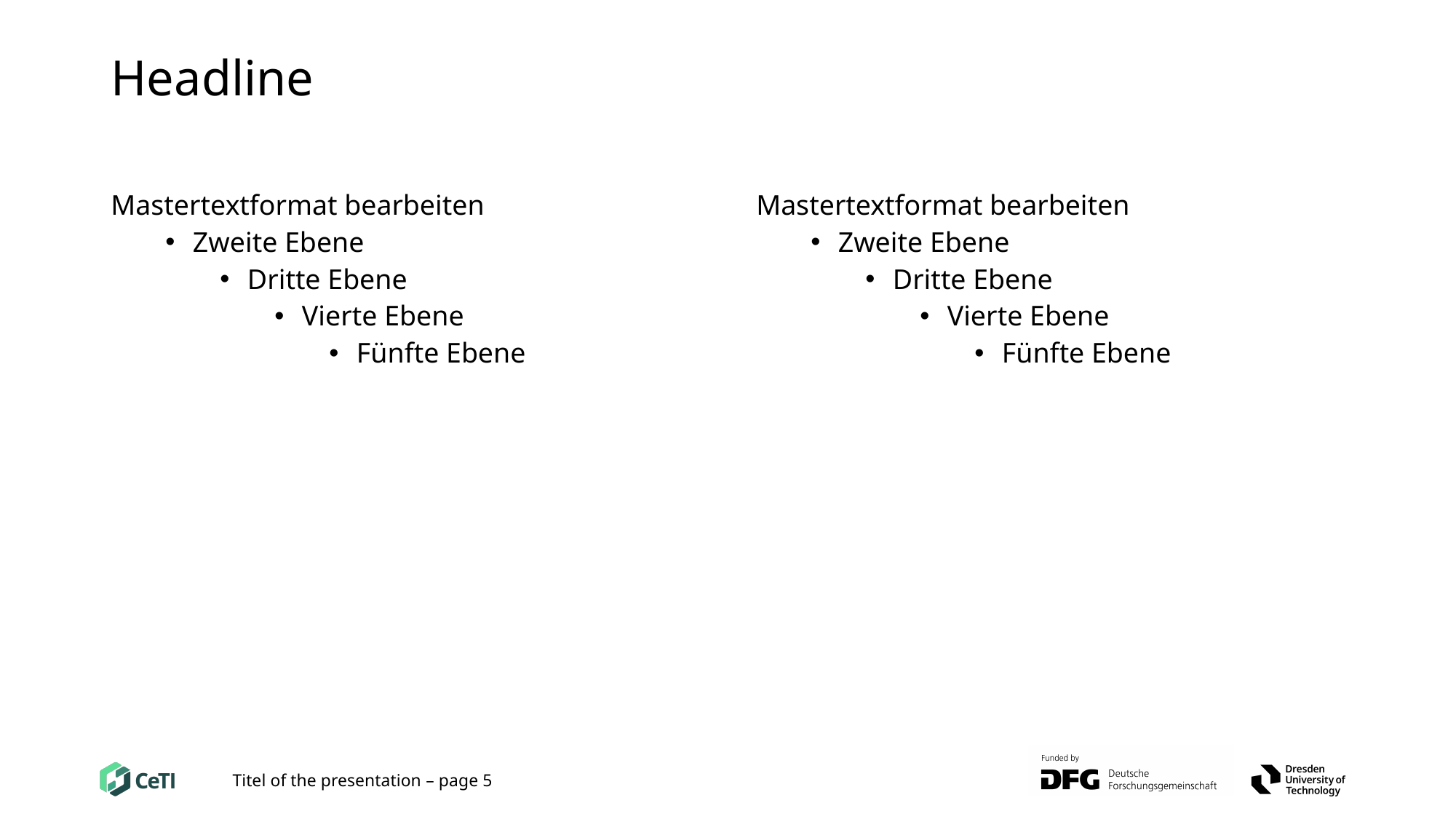

# Headline
Mastertextformat bearbeiten
Zweite Ebene
Dritte Ebene
Vierte Ebene
Fünfte Ebene

Mastertextformat bearbeiten
Zweite Ebene
Dritte Ebene
Vierte Ebene
Fünfte Ebene

Titel of the presentation – page 5